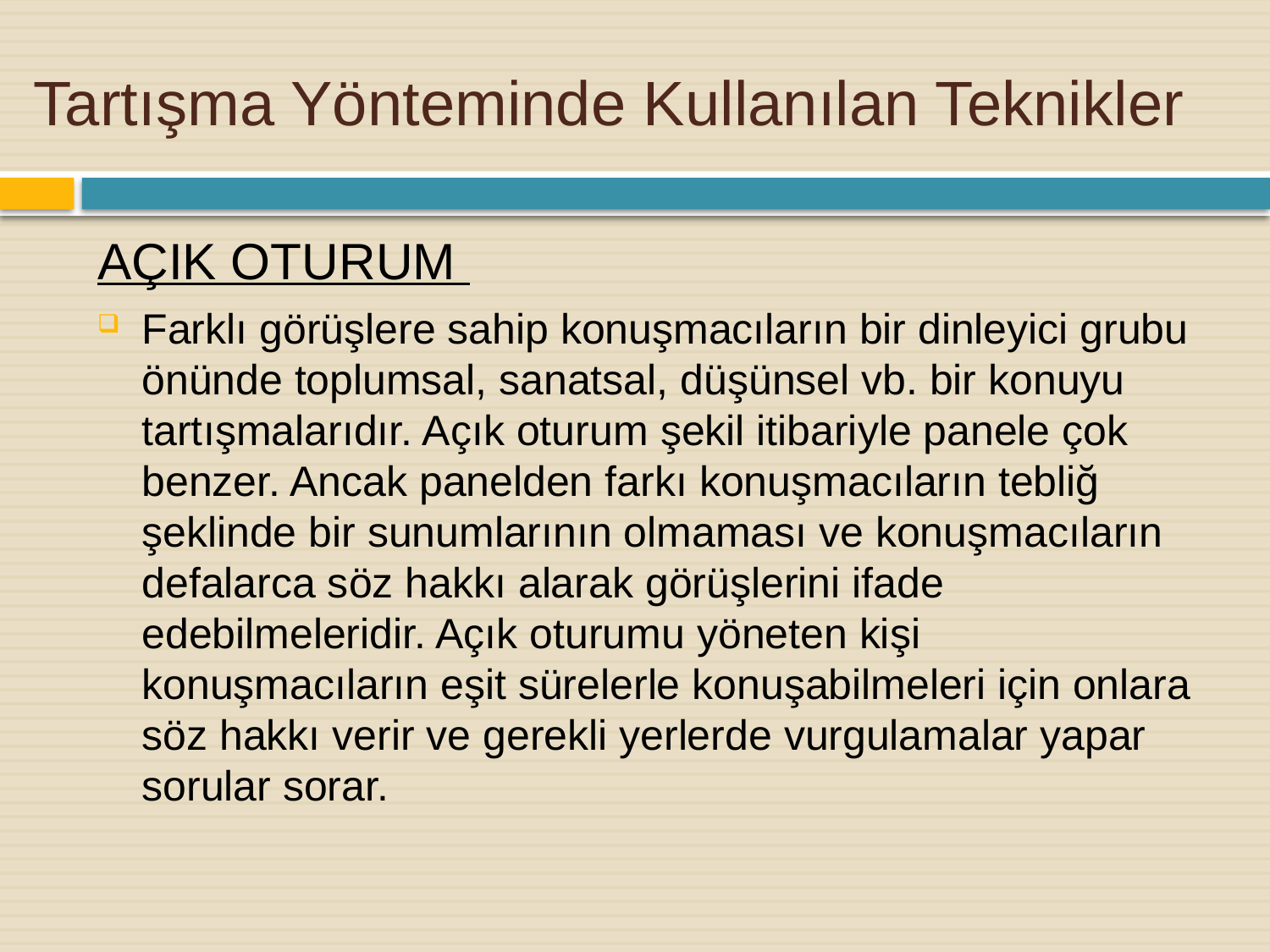

# Tartışma Yönteminde Kullanılan Teknikler
AÇIK OTURUM
Farklı görüşlere sahip konuşmacıların bir dinleyici grubu önünde toplumsal, sanatsal, düşünsel vb. bir konuyu tartışmalarıdır. Açık oturum şekil itibariyle panele çok benzer. Ancak panelden farkı konuşmacıların tebliğ şeklinde bir sunumlarının olmaması ve konuşmacıların defalarca söz hakkı alarak görüşlerini ifade edebilmeleridir. Açık oturumu yöneten kişi konuşmacıların eşit sürelerle konuşabilmeleri için onlara söz hakkı verir ve gerekli yerlerde vurgulamalar yapar sorular sorar.